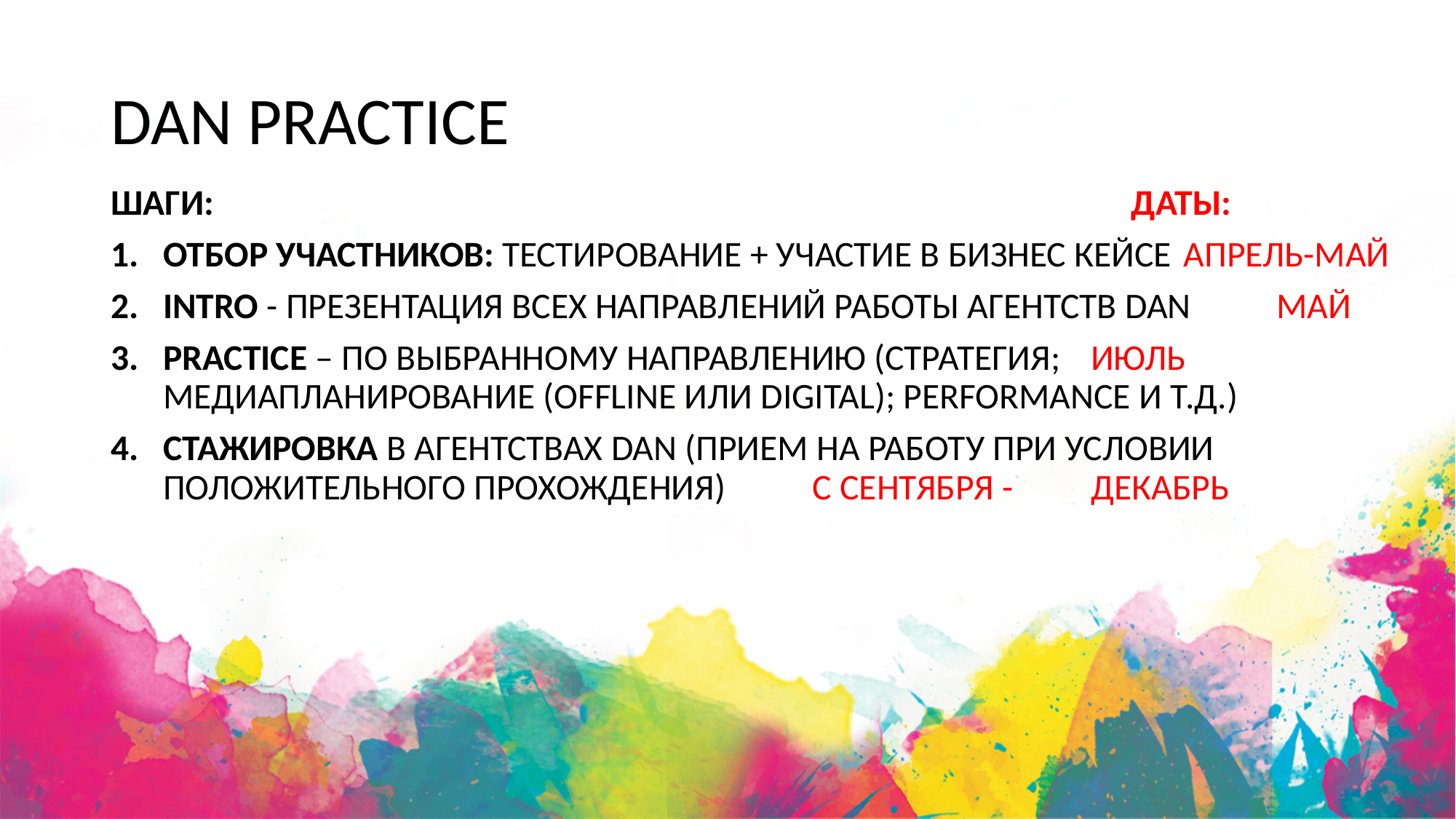

# DAN Practice
Шаги:										Даты:
Отбор участников: Тестирование + Участие в Бизнес кейсе	апрель-май
Intro - презентация всех направлений работы агентств DAN	май
Practice – по выбранному направлению (стратегия; 		июль
медиапланирование (offline или digital); performance и т.д.)
Стажировка в агентствах DAN (прием на работу при условии положительного прохождения)					с сентября - 											декабрь